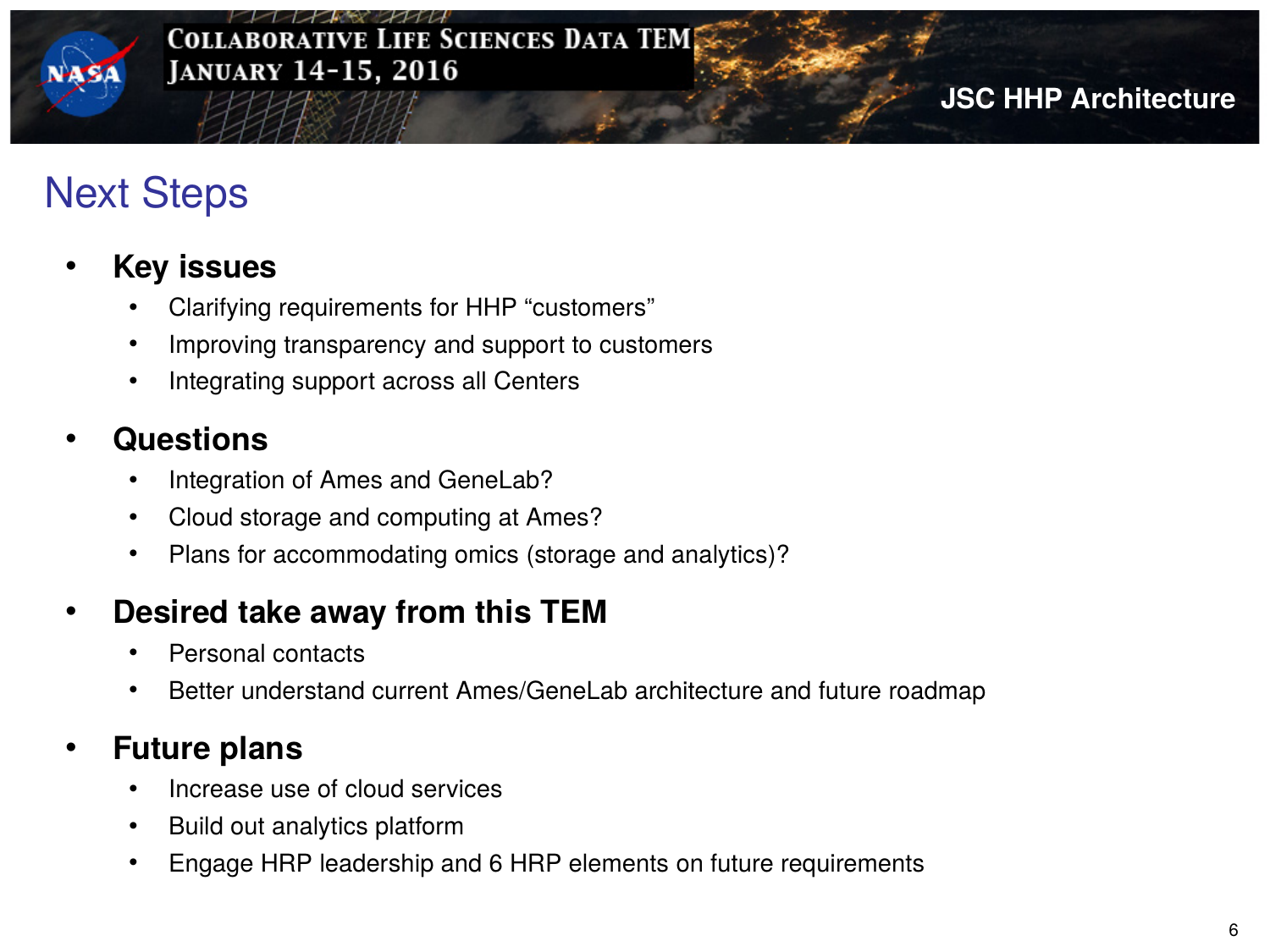

# Next Steps

Key issues
Clarifying requirements for HHP “customers”
Improving transparency and support to customers
Integrating support across all Centers
Questions
Integration of Ames and GeneLab?
Cloud storage and computing at Ames?
Plans for accommodating omics (storage and analytics)?
Desired take away from this TEM
Personal contacts
Better understand current Ames/GeneLab architecture and future roadmap
Future plans
Increase use of cloud services
Build out analytics platform
Engage HRP leadership and 6 HRP elements on future requirements